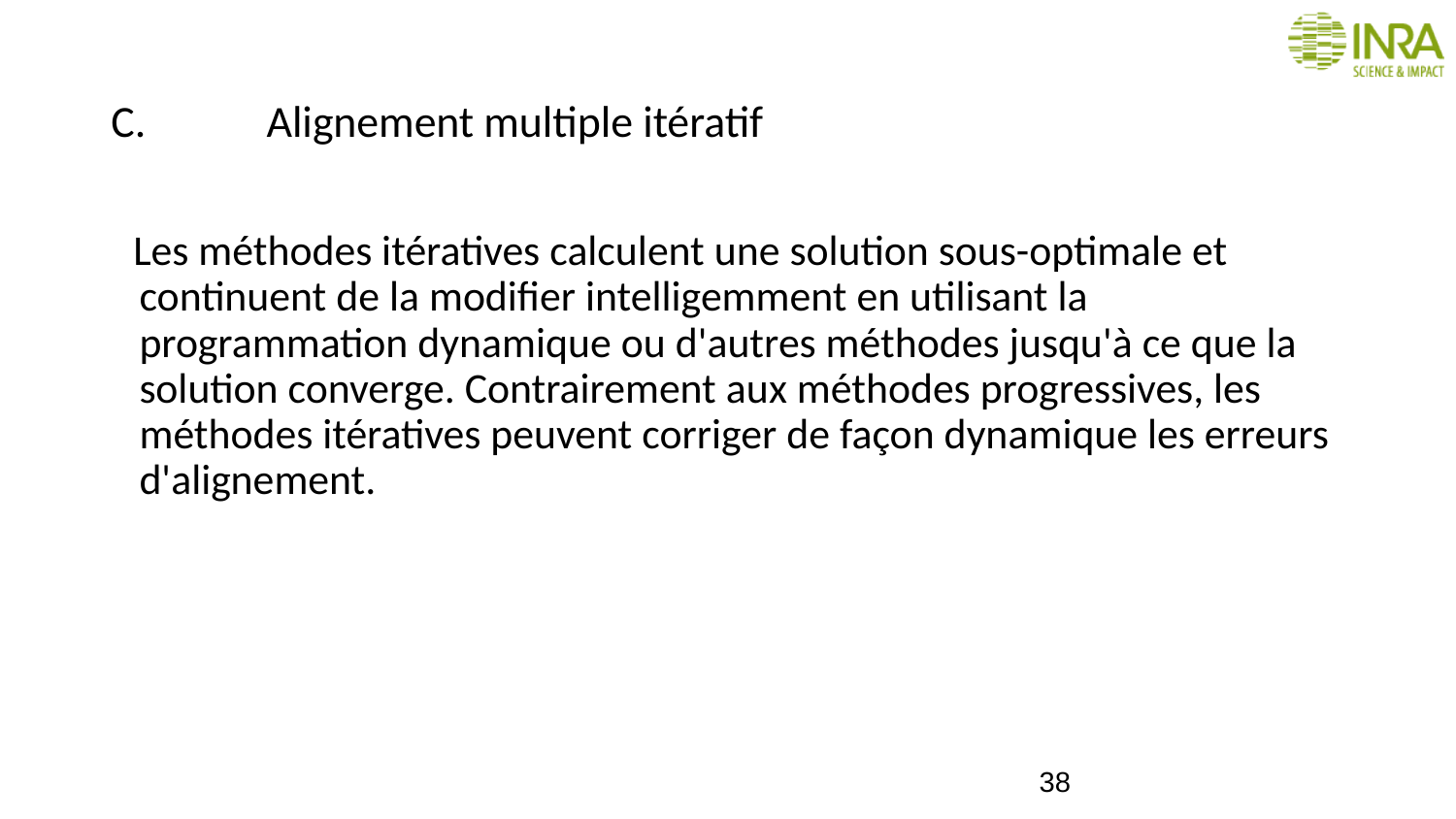

# C.	 Alignement multiple itératif
Les méthodes itératives calculent une solution sous-optimale et continuent de la modifier intelligemment en utilisant la programmation dynamique ou d'autres méthodes jusqu'à ce que la solution converge. Contrairement aux méthodes progressives, les méthodes itératives peuvent corriger de façon dynamique les erreurs d'alignement.
38